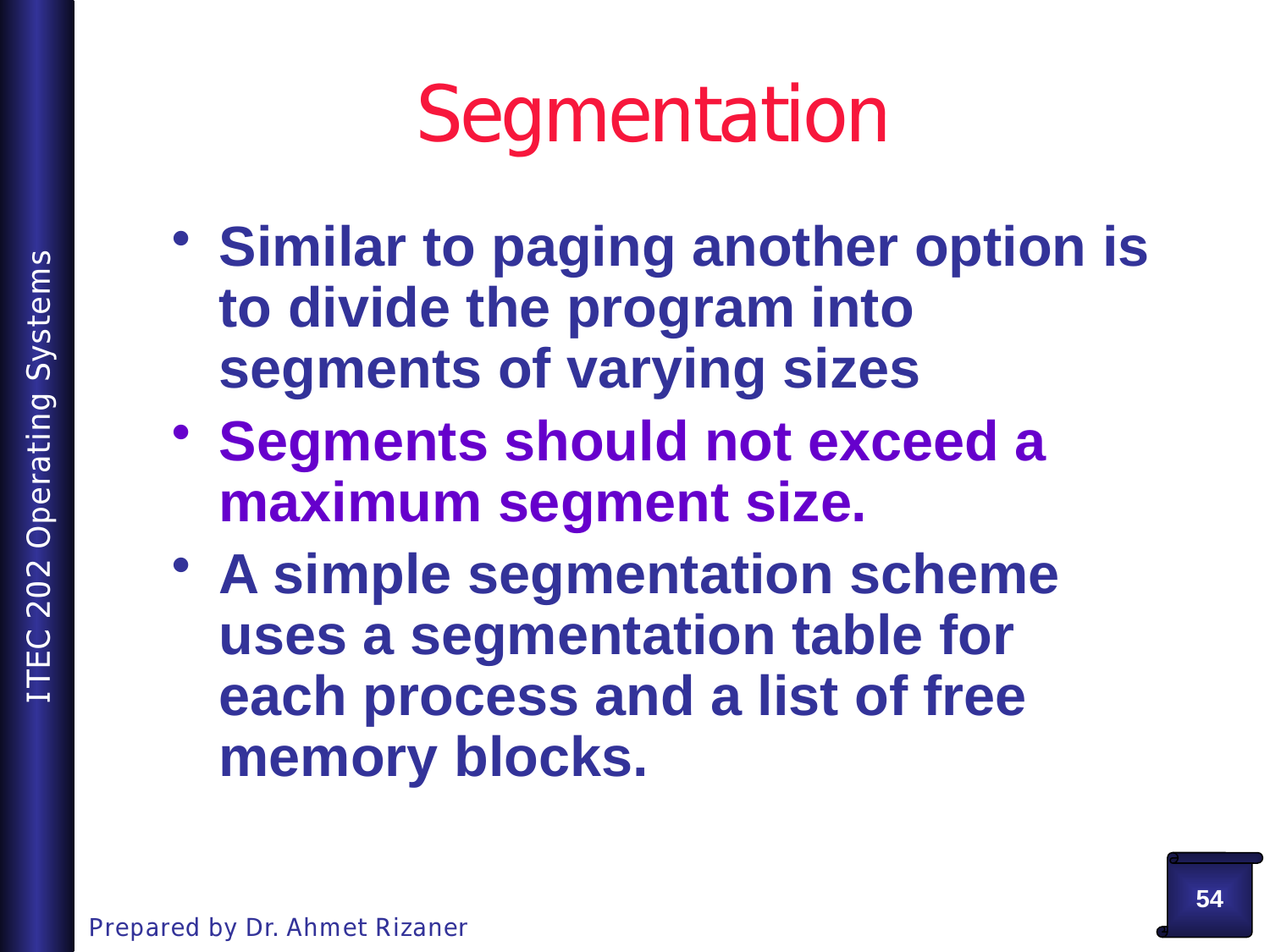

# Segmentation
Similar to paging another option is to divide the program into segments of varying sizes
Segments should not exceed a maximum segment size.
A simple segmentation scheme uses a segmentation table for each process and a list of free memory blocks.